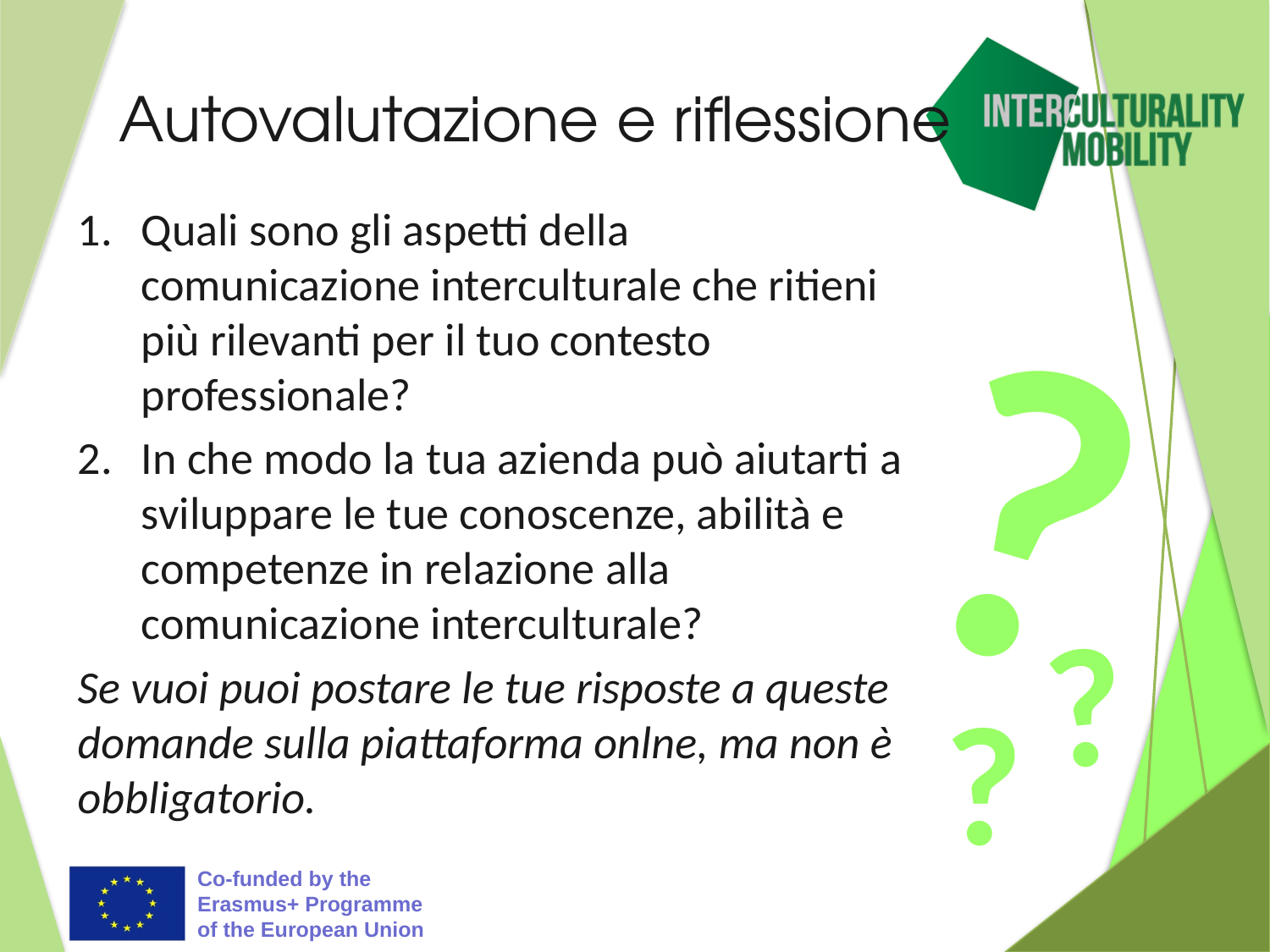

# Autovalutazione e riflessione
Quali sono gli aspetti della comunicazione interculturale che ritieni più rilevanti per il tuo contesto professionale?
In che modo la tua azienda può aiutarti a sviluppare le tue conoscenze, abilità e competenze in relazione alla comunicazione interculturale?
Se vuoi puoi postare le tue risposte a queste domande sulla piattaforma onlne, ma non è obbligatorio.